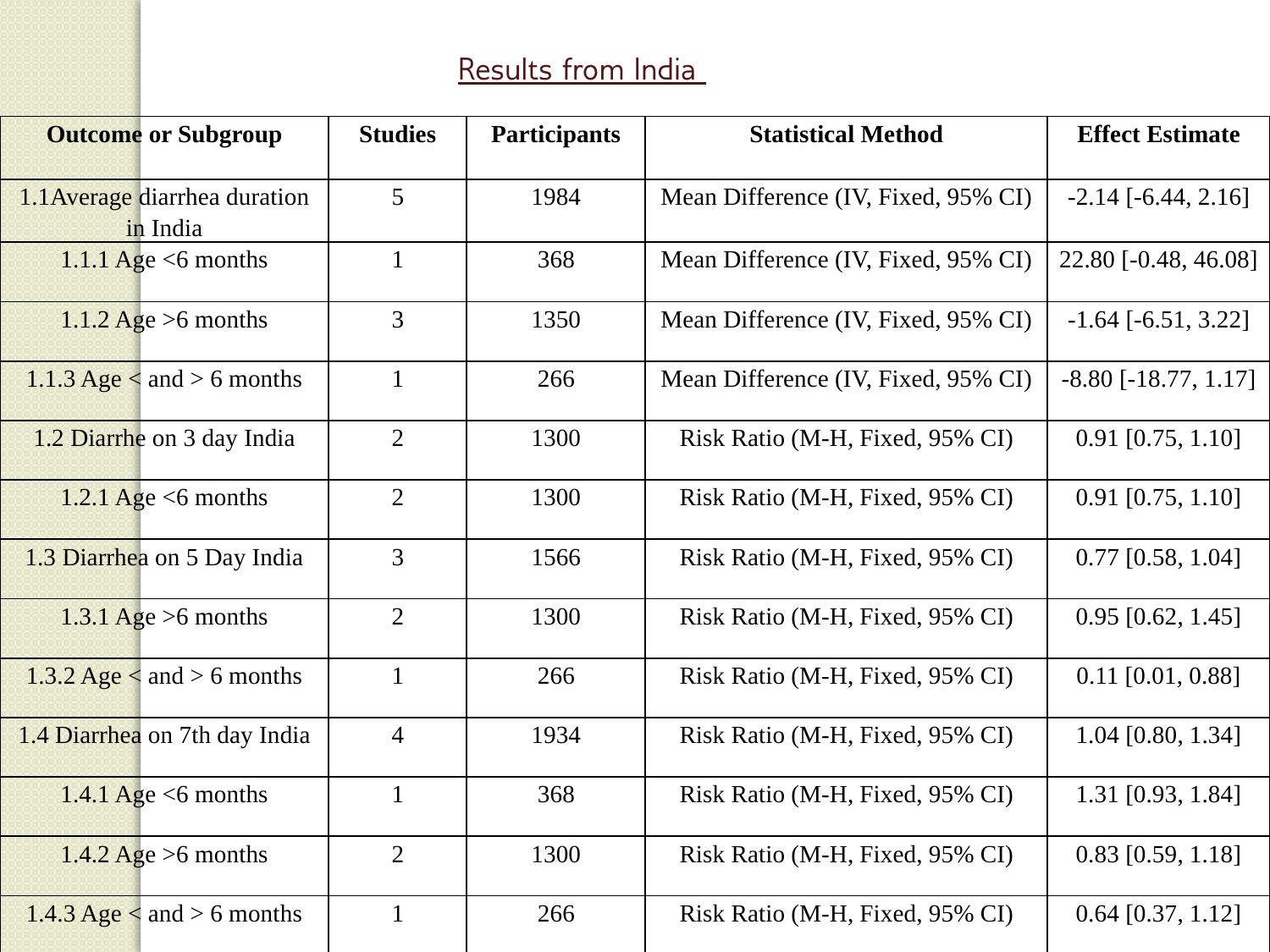

Results from India
| Outcome or Subgroup | Studies | Participants | Statistical Method | Effect Estimate |
| --- | --- | --- | --- | --- |
| 1.1Average diarrhea duration in India | 5 | 1984 | Mean Difference (IV, Fixed, 95% CI) | -2.14 [-6.44, 2.16] |
| 1.1.1 Age <6 months | 1 | 368 | Mean Difference (IV, Fixed, 95% CI) | 22.80 [-0.48, 46.08] |
| 1.1.2 Age >6 months | 3 | 1350 | Mean Difference (IV, Fixed, 95% CI) | -1.64 [-6.51, 3.22] |
| 1.1.3 Age < and > 6 months | 1 | 266 | Mean Difference (IV, Fixed, 95% CI) | -8.80 [-18.77, 1.17] |
| 1.2 Diarrhe on 3 day India | 2 | 1300 | Risk Ratio (M-H, Fixed, 95% CI) | 0.91 [0.75, 1.10] |
| 1.2.1 Age <6 months | 2 | 1300 | Risk Ratio (M-H, Fixed, 95% CI) | 0.91 [0.75, 1.10] |
| 1.3 Diarrhea on 5 Day India | 3 | 1566 | Risk Ratio (M-H, Fixed, 95% CI) | 0.77 [0.58, 1.04] |
| 1.3.1 Age >6 months | 2 | 1300 | Risk Ratio (M-H, Fixed, 95% CI) | 0.95 [0.62, 1.45] |
| 1.3.2 Age < and > 6 months | 1 | 266 | Risk Ratio (M-H, Fixed, 95% CI) | 0.11 [0.01, 0.88] |
| 1.4 Diarrhea on 7th day India | 4 | 1934 | Risk Ratio (M-H, Fixed, 95% CI) | 1.04 [0.80, 1.34] |
| 1.4.1 Age <6 months | 1 | 368 | Risk Ratio (M-H, Fixed, 95% CI) | 1.31 [0.93, 1.84] |
| 1.4.2 Age >6 months | 2 | 1300 | Risk Ratio (M-H, Fixed, 95% CI) | 0.83 [0.59, 1.18] |
| 1.4.3 Age < and > 6 months | 1 | 266 | Risk Ratio (M-H, Fixed, 95% CI) | 0.64 [0.37, 1.12] |